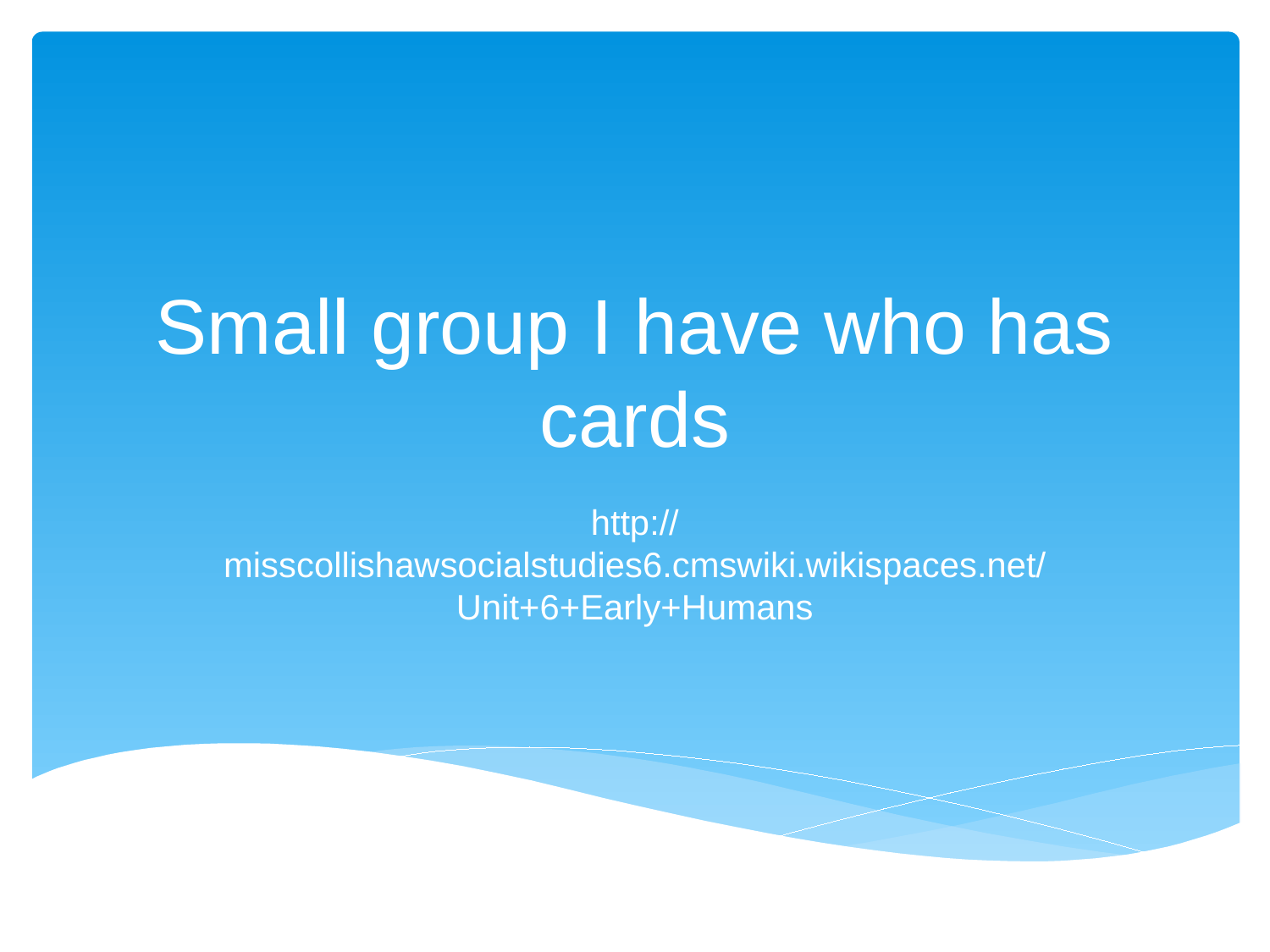

# Small group I have who has cards
http://misscollishawsocialstudies6.cmswiki.wikispaces.net/Unit+6+Early+Humans